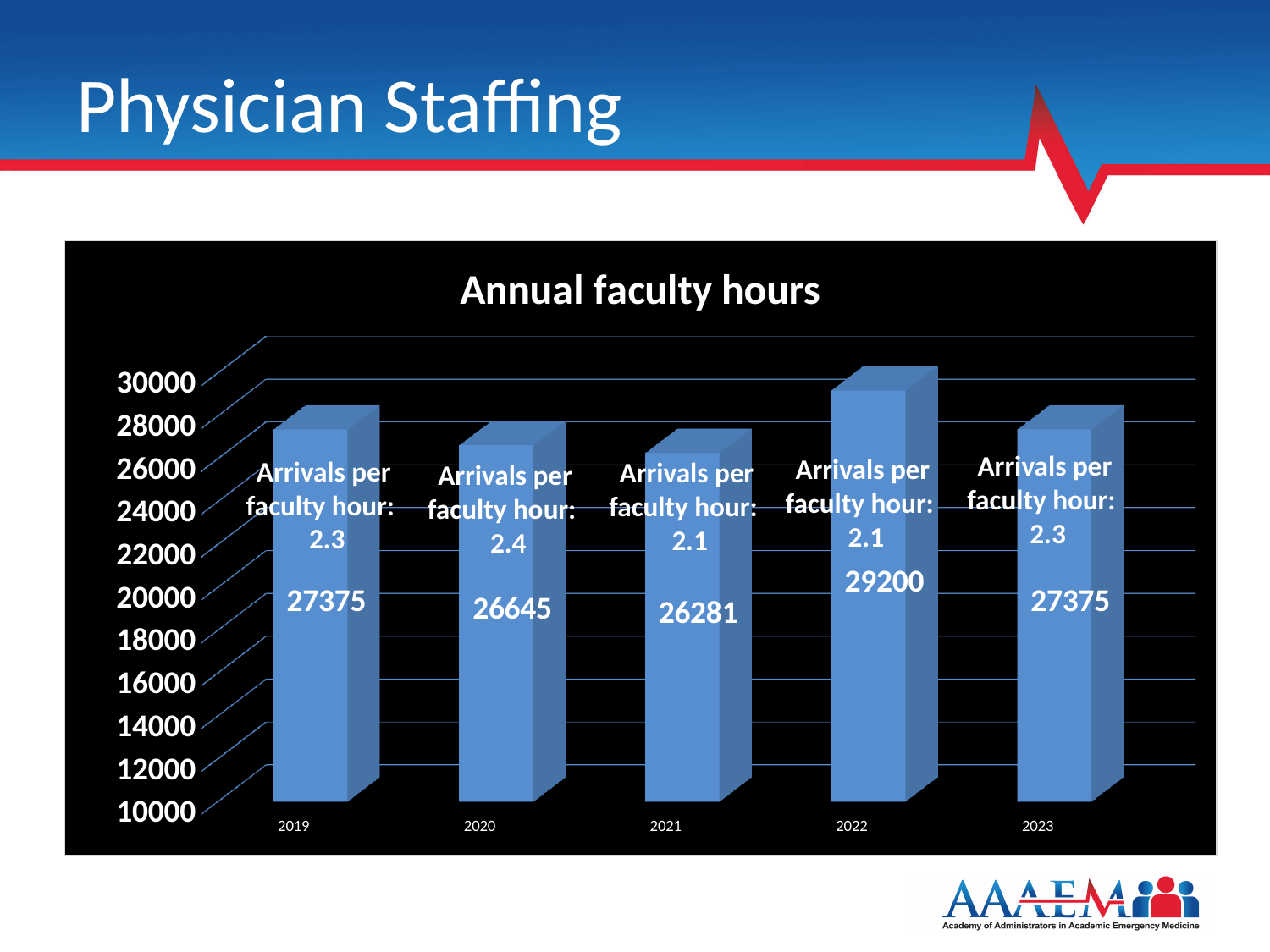

# Physician Staffing

[unsupported chart]

Arrivals per
faculty hour:
2.3

Arrivals per
faculty hour:
2.1

Arrivals per
faculty hour:
2.3

Arrivals per
faculty hour:
2.1

Arrivals per
faculty hour:
2.4